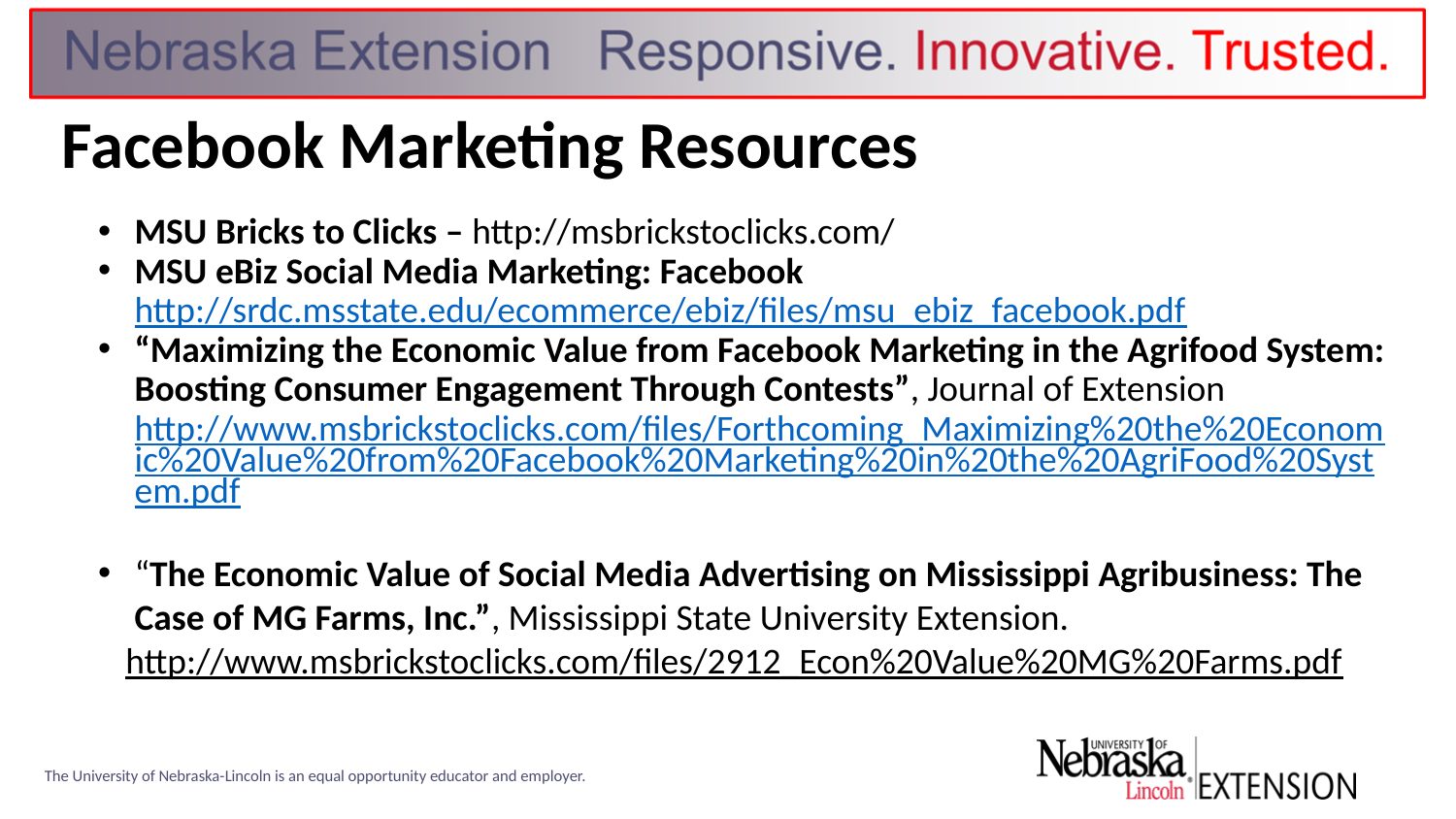

# Facebook Marketing Resources
MSU Bricks to Clicks – http://msbrickstoclicks.com/
MSU eBiz Social Media Marketing: Facebook http://srdc.msstate.edu/ecommerce/ebiz/files/msu_ebiz_facebook.pdf
“Maximizing the Economic Value from Facebook Marketing in the Agrifood System: Boosting Consumer Engagement Through Contests”, Journal of Extension http://www.msbrickstoclicks.com/files/Forthcoming_Maximizing%20the%20Economic%20Value%20from%20Facebook%20Marketing%20in%20the%20AgriFood%20System.pdf
“The Economic Value of Social Media Advertising on Mississippi Agribusiness: The Case of MG Farms, Inc.”, Mississippi State University Extension.
http://www.msbrickstoclicks.com/files/2912_Econ%20Value%20MG%20Farms.pdf